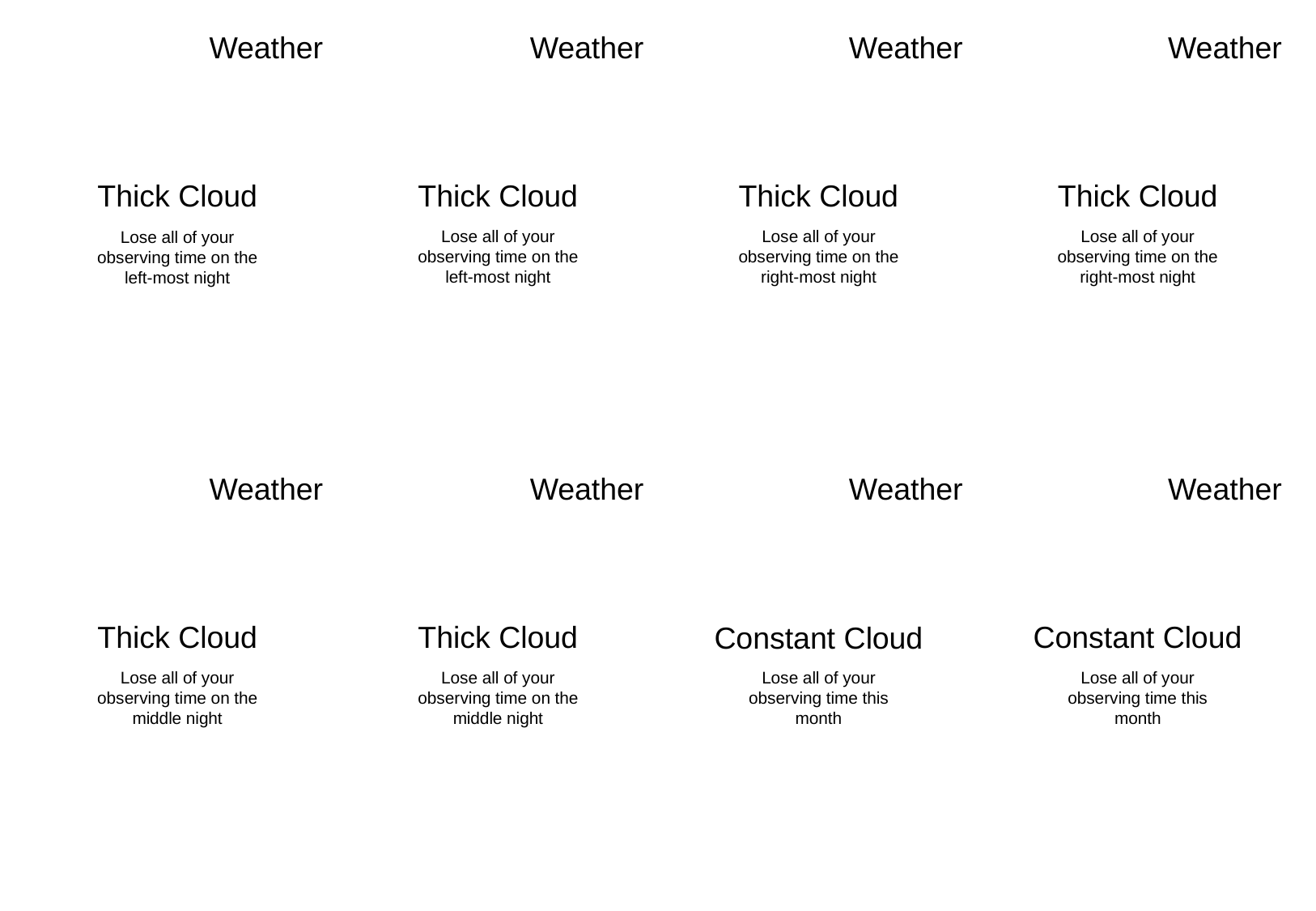

Weather

Thick Cloud
Lose all of your observing time on the left-most night
Weather

Thick Cloud
Lose all of your observing time on the left-most night
Weather

Thick Cloud
Lose all of your observing time on the right-most night
Weather

Thick Cloud
Lose all of your observing time on the right-most night
Weather

Thick Cloud
Lose all of your observing time on the middle night
Weather

Thick Cloud
Lose all of your observing time on the middle night
Weather

Constant Cloud
Lose all of your observing time this month
Weather

Constant Cloud
Lose all of your observing time this month